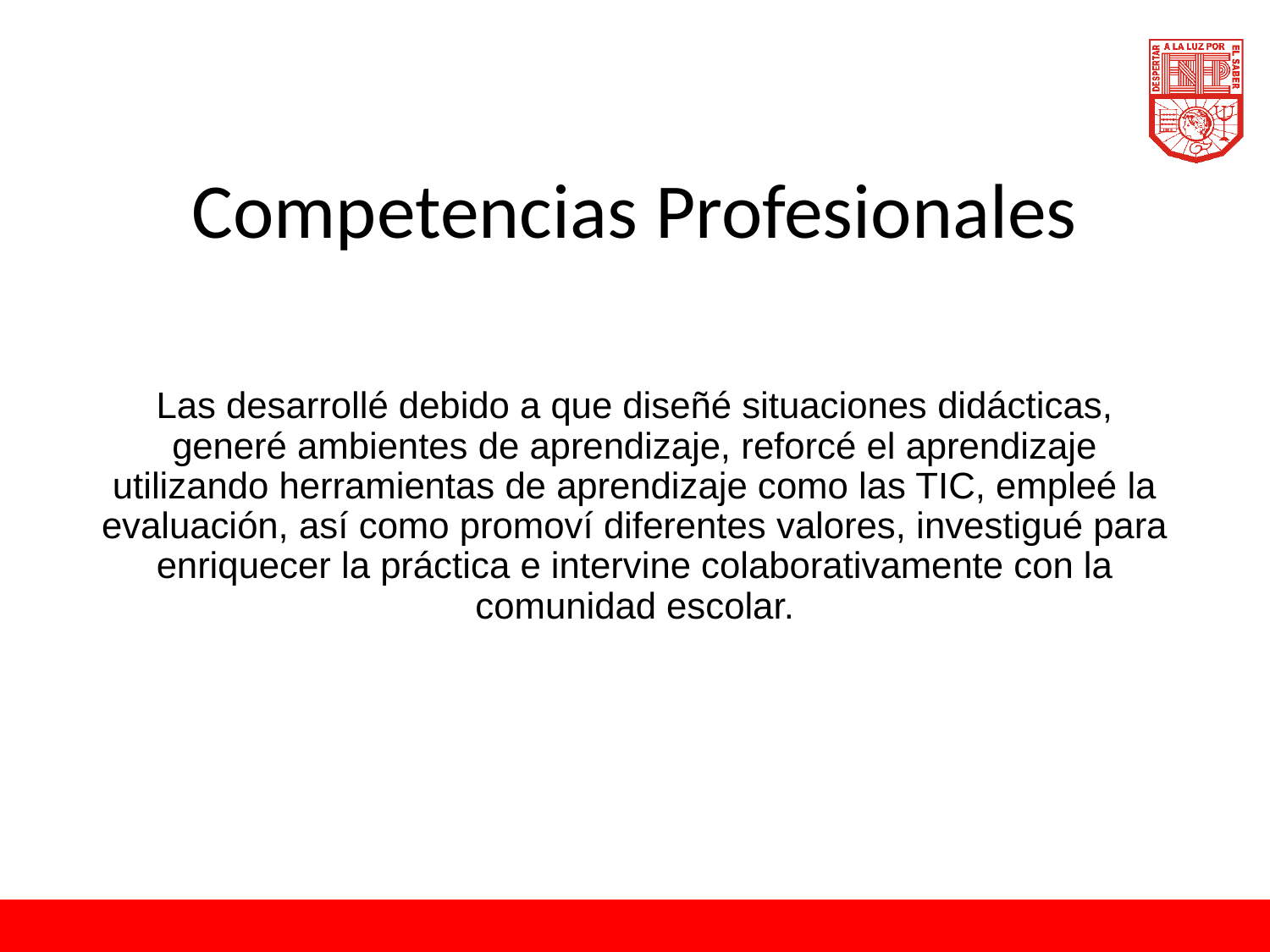

# Competencias Profesionales
Las desarrollé debido a que diseñé situaciones didácticas, generé ambientes de aprendizaje, reforcé el aprendizaje utilizando herramientas de aprendizaje como las TIC, empleé la evaluación, así como promoví diferentes valores, investigué para enriquecer la práctica e intervine colaborativamente con la comunidad escolar.